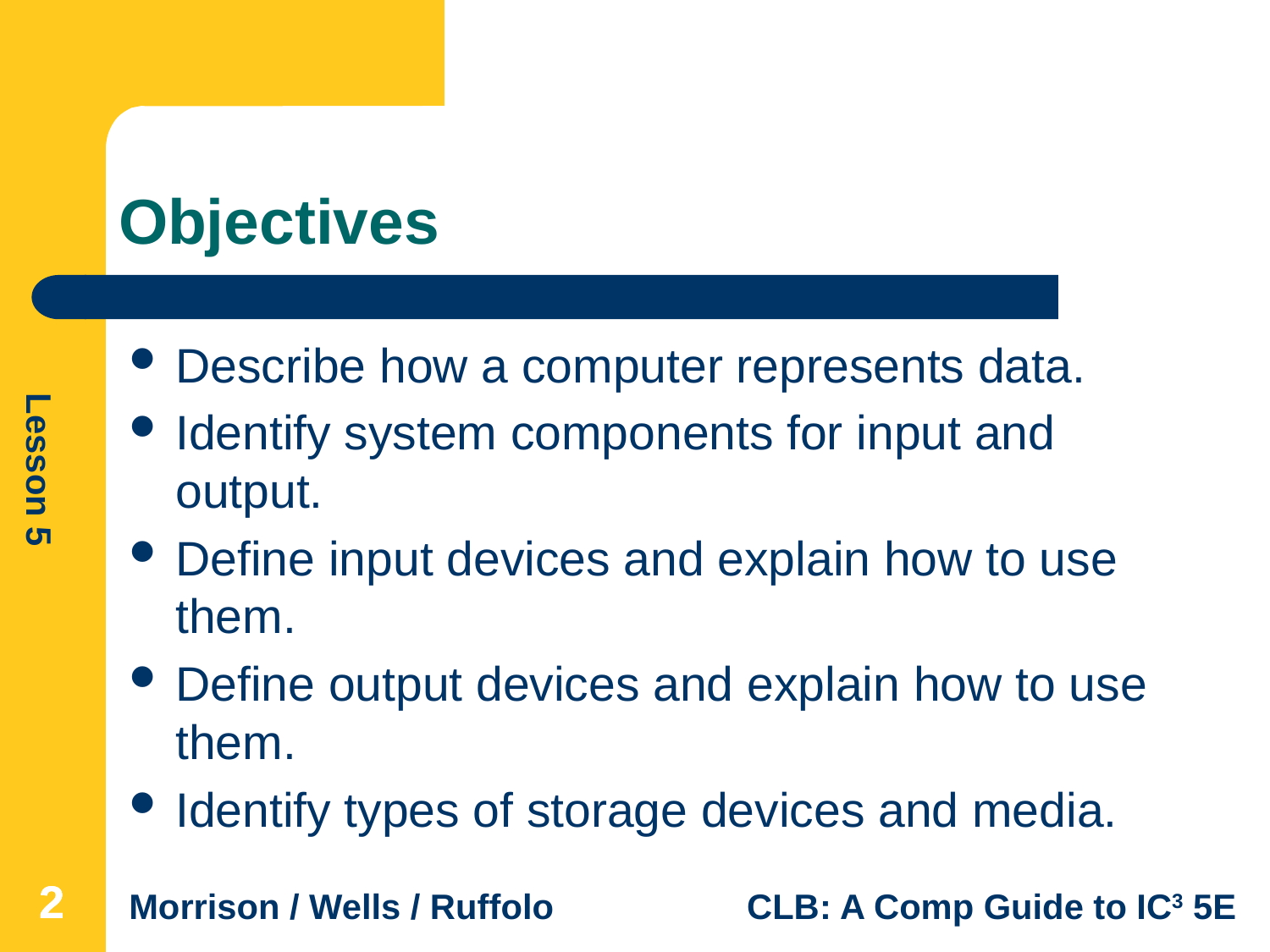

# Objectives
Describe how a computer represents data.
Identify system components for input and output.
Define input devices and explain how to use them.
Define output devices and explain how to use them.
Identify types of storage devices and media.
2
2
2